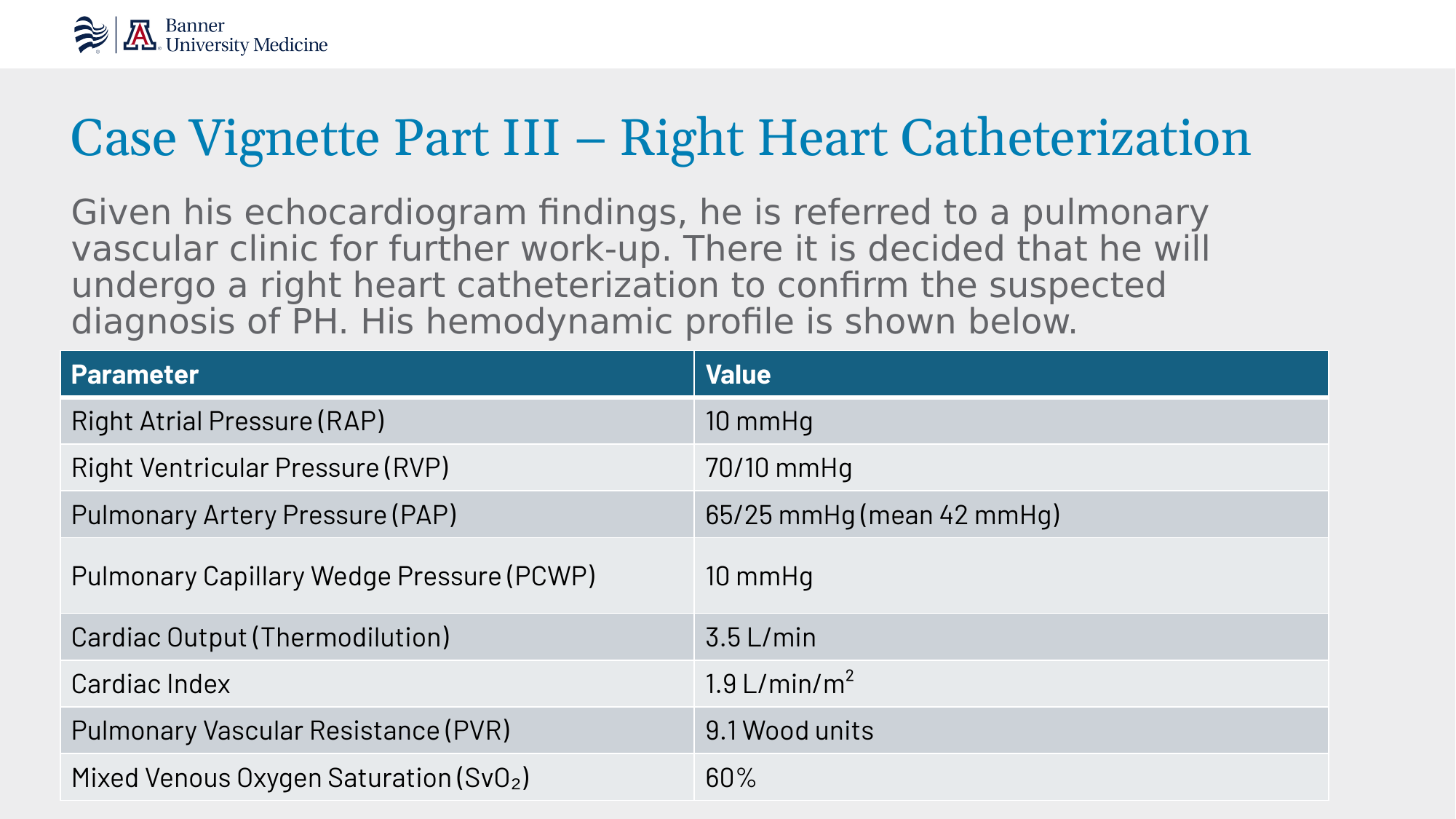

# Case Vignette Part III – Right Heart Catheterization
Given his echocardiogram findings, he is referred to a pulmonary vascular clinic for further work-up. There it is decided that he will undergo a right heart catheterization to confirm the suspected diagnosis of PH. His hemodynamic profile is shown below.
| Parameter​ | Value​ |
| --- | --- |
| Right Atrial Pressure (RAP)​ | 10 mmHg​ |
| Right Ventricular Pressure (RVP)​ | 70/10 mmHg​ |
| Pulmonary Artery Pressure (PAP)​ | 65/25 mmHg (mean 42 mmHg)​ |
| Pulmonary Capillary Wedge Pressure (PCWP)​ | 10 mmHg​ |
| Cardiac Output (Thermodilution)​ | 3.5 L/min​ |
| Cardiac Index​ | 1.9 L/min/m²​ |
| Pulmonary Vascular Resistance (PVR)​ | 9.1 Wood units​ |
| Mixed Venous Oxygen Saturation (SvO₂)​ | 60%​ |